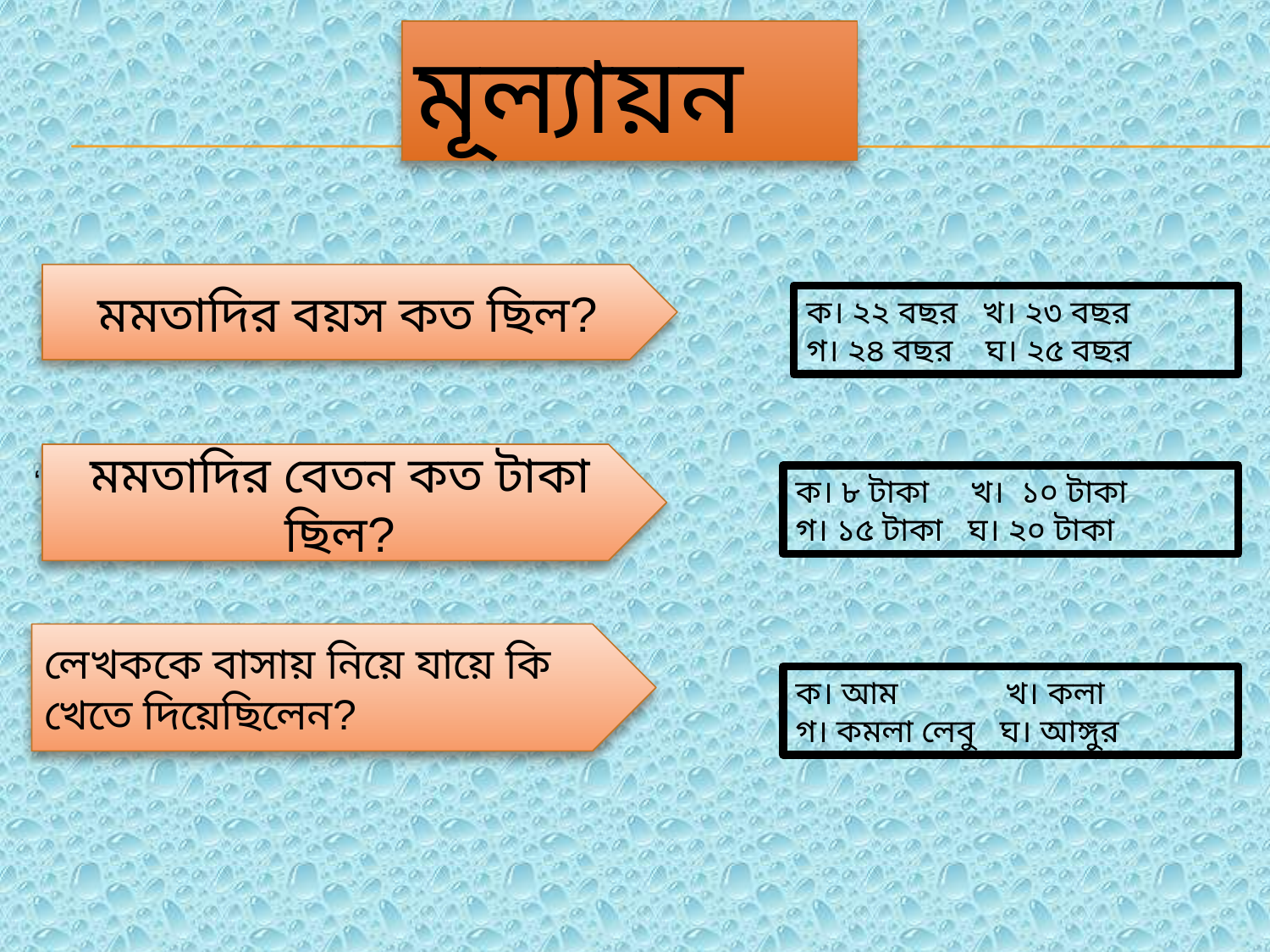

মূল্যায়ন
মমতাদির বয়স কত ছিল?
ক। ২২ বছর   খ। ২৩ বছর
গ। ২৪ বছর    ঘ। ২৫ বছর
মমতাদির বেতন কত টাকা ছিল?
‘
ক। ৮ টাকা     খ।  ১০ টাকা
গ। ১৫ টাকা   ঘ। ২০ টাকা
লেখককে বাসায় নিয়ে যায়ে কি খেতে দিয়েছিলেন?
ক। আম             খ। কলা
গ। কমলা লেবু   ঘ। আঙ্গুর